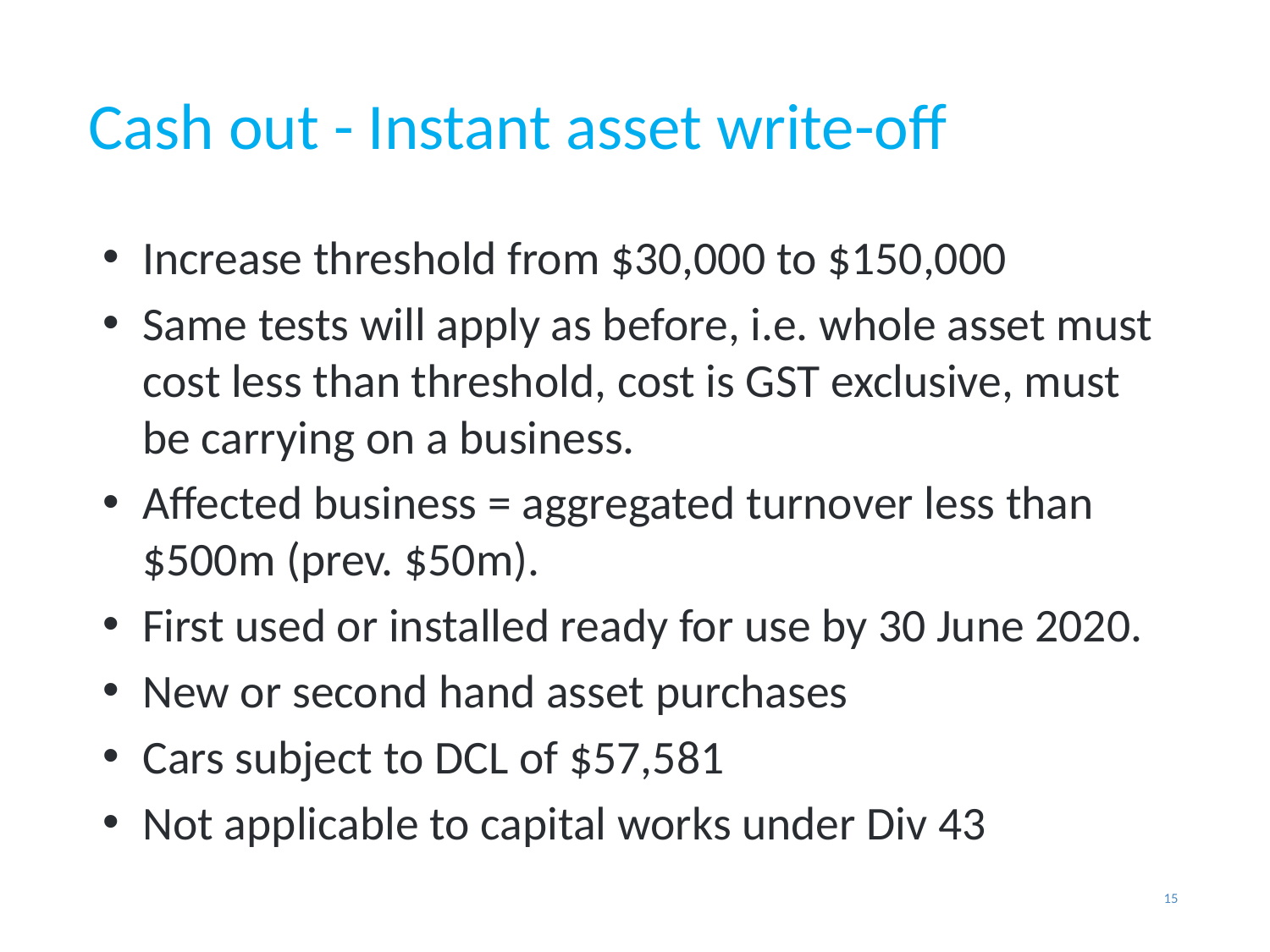

# Cash out - Instant asset write-off
Increase threshold from $30,000 to $150,000
Same tests will apply as before, i.e. whole asset must cost less than threshold, cost is GST exclusive, must be carrying on a business.
Affected business = aggregated turnover less than $500m (prev. $50m).
First used or installed ready for use by 30 June 2020.
New or second hand asset purchases
Cars subject to DCL of $57,581
Not applicable to capital works under Div 43